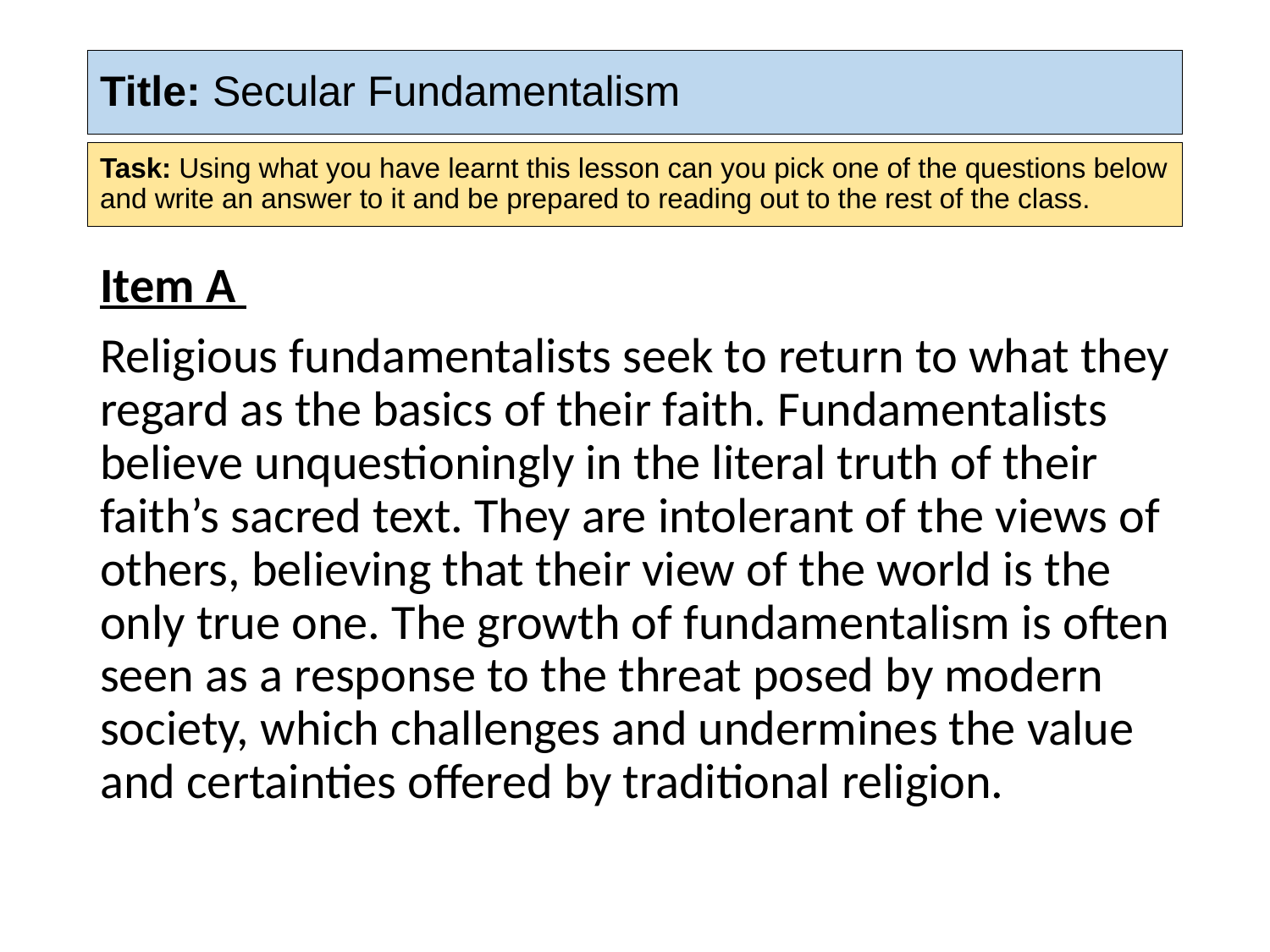

# Title: Secular Fundamentalism
Task: Using what you have learnt this lesson can you pick one of the questions below and write an answer to it and be prepared to reading out to the rest of the class.
Item A
Religious fundamentalists seek to return to what they regard as the basics of their faith. Fundamentalists believe unquestioningly in the literal truth of their faith’s sacred text. They are intolerant of the views of others, believing that their view of the world is the only true one. The growth of fundamentalism is often seen as a response to the threat posed by modern society, which challenges and undermines the value and certainties offered by traditional religion.